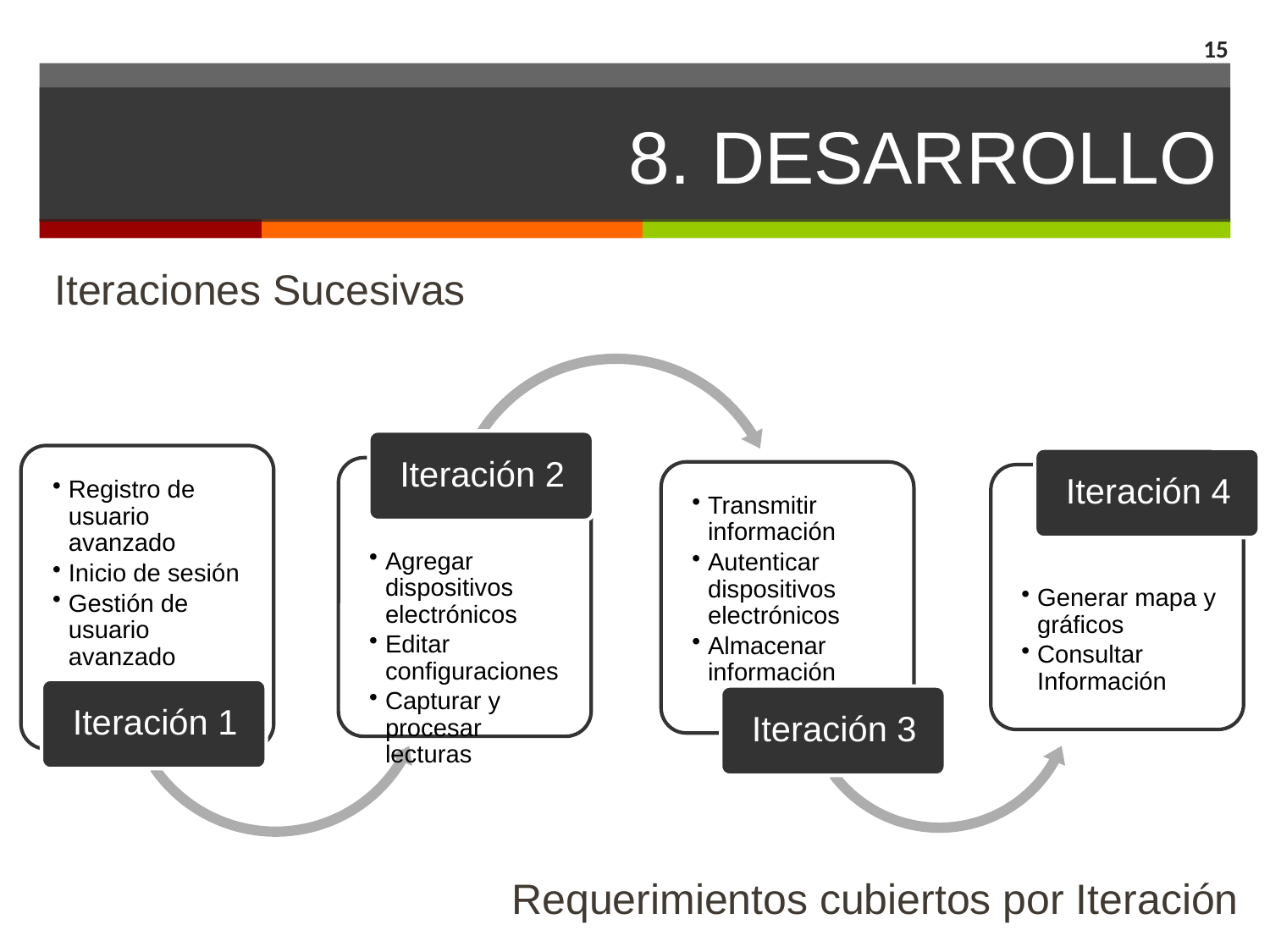

15
# 8. DESARROLLO
Iteraciones Sucesivas
Registro de usuario avanzado
Inicio de sesión
Gestión de usuario avanzado
Iteración 1
Agregar dispositivos electrónicos
Editar configuraciones
Capturar y procesar lecturas
Iteración 2
Transmitir información
Autenticar dispositivos electrónicos
Almacenar información
Iteración 3

Generar mapa y gráficos
Consultar Información
Iteración 4
Requerimientos cubiertos por Iteración